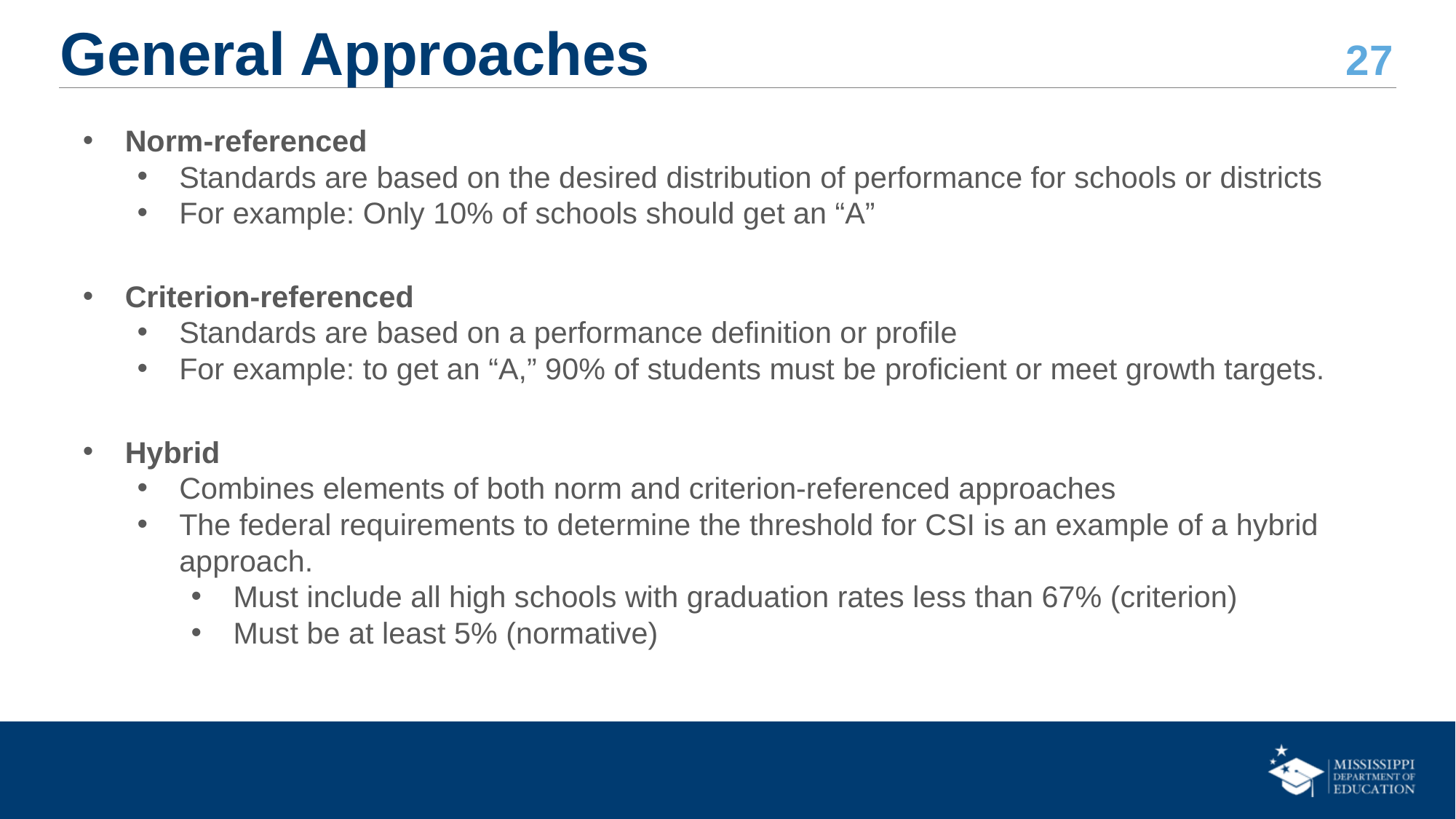

# General Approaches
Norm-referenced
Standards are based on the desired distribution of performance for schools or districts
For example: Only 10% of schools should get an “A”

Criterion-referenced
Standards are based on a performance definition or profile
For example: to get an “A,” 90% of students must be proficient or meet growth targets.

Hybrid
Combines elements of both norm and criterion-referenced approaches
The federal requirements to determine the threshold for CSI is an example of a hybrid approach.
Must include all high schools with graduation rates less than 67% (criterion)
Must be at least 5% (normative)